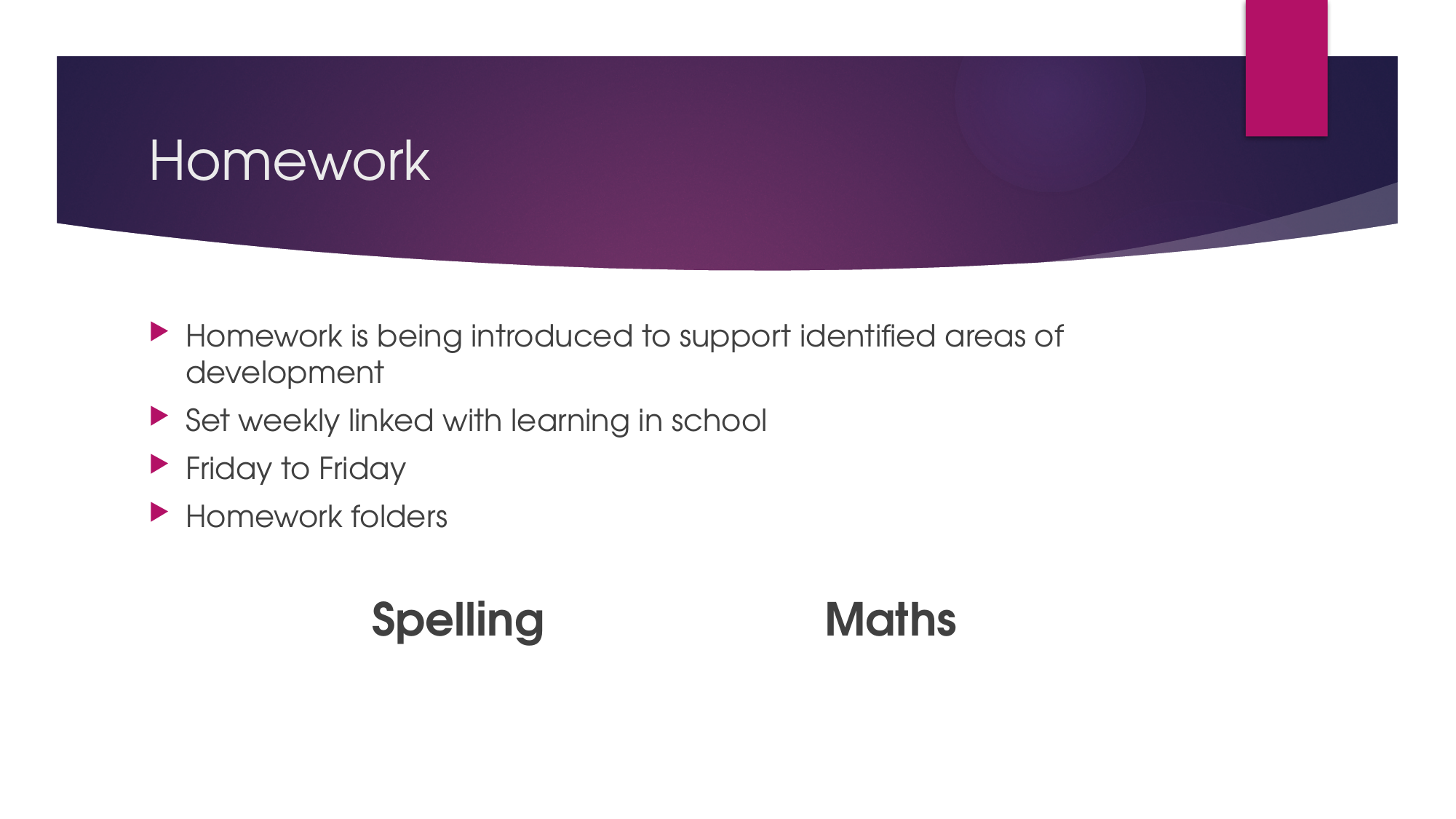

# Homework
Homework is being introduced to support identified areas of development
Set weekly linked with learning in school
Friday to Friday
Homework folders

Spelling                      Maths